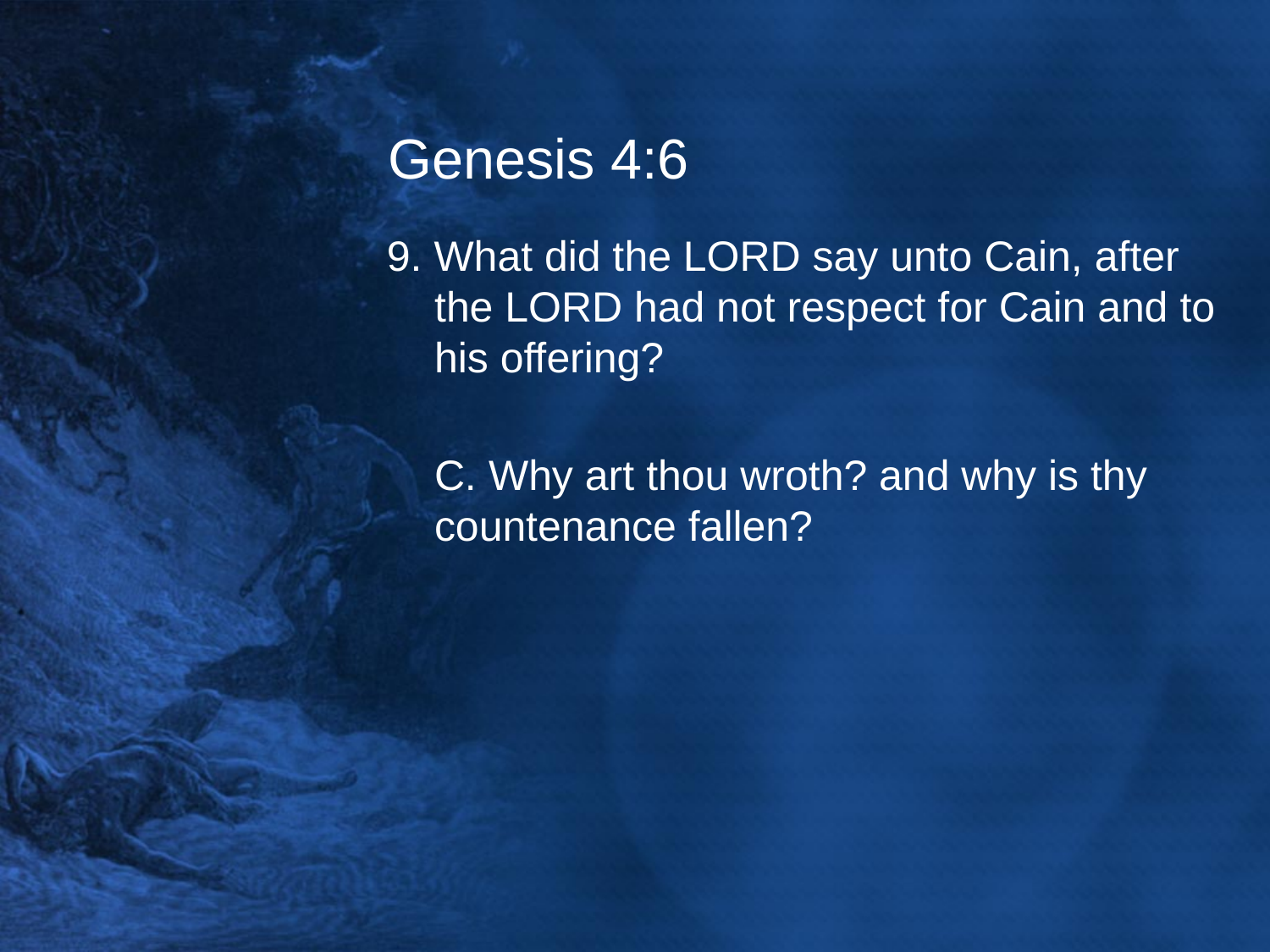

# Genesis 4:6
9. What did the LORD say unto Cain, after the LORD had not respect for Cain and to his offering?

	C. Why art thou wroth? and why is thy countenance fallen?